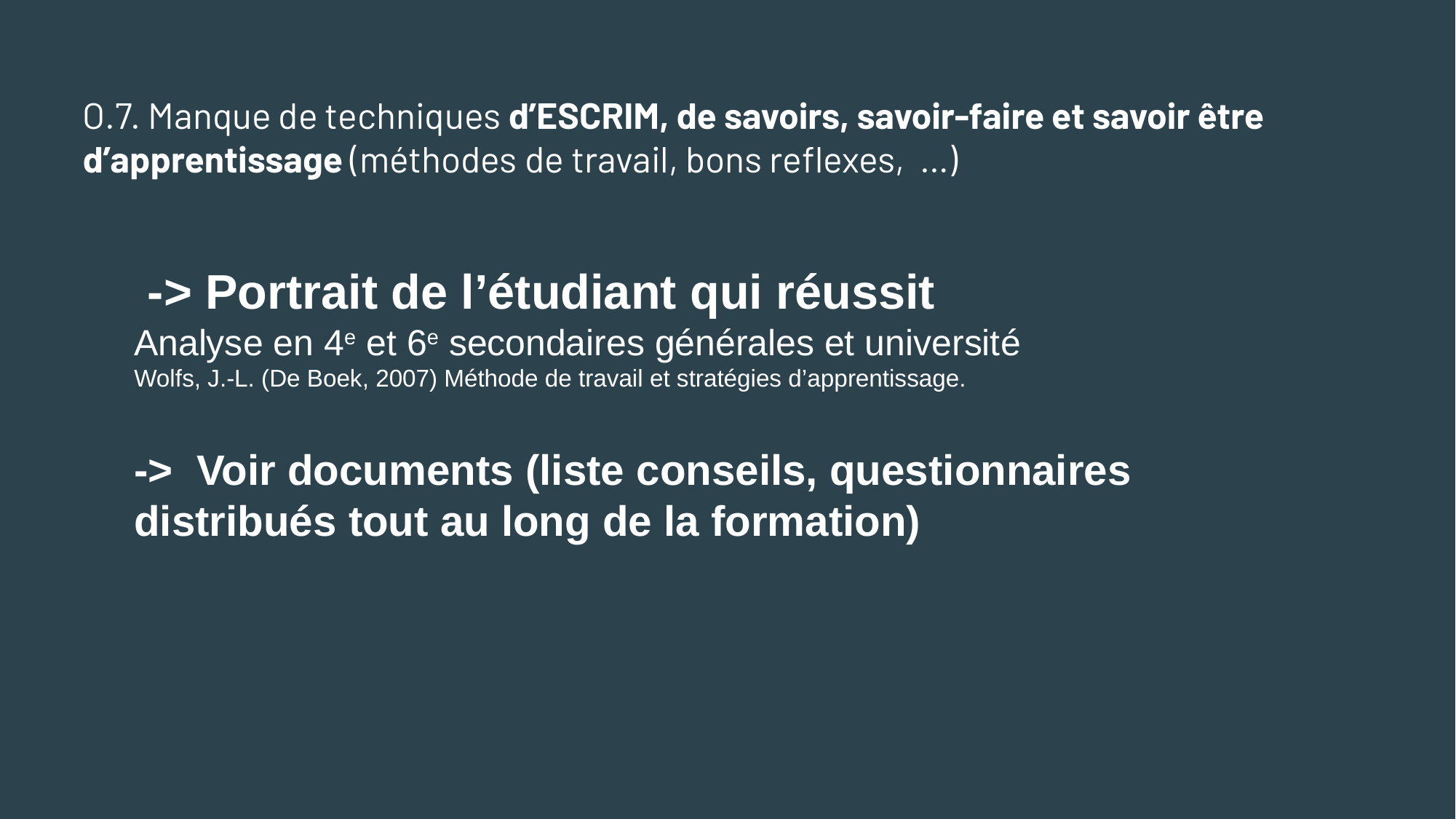

O.7. Manque de techniques d’ESCRIM, de savoirs, savoir-faire et savoir être d’apprentissage (méthodes de travail, bons reflexes,  …)
 -> Portrait de l’étudiant qui réussit
Analyse en 4e et 6e secondaires générales et université
Wolfs, J.-L. (De Boek, 2007) Méthode de travail et stratégies d’apprentissage.

->  Voir documents (liste conseils, questionnaires distribués tout au long de la formation)